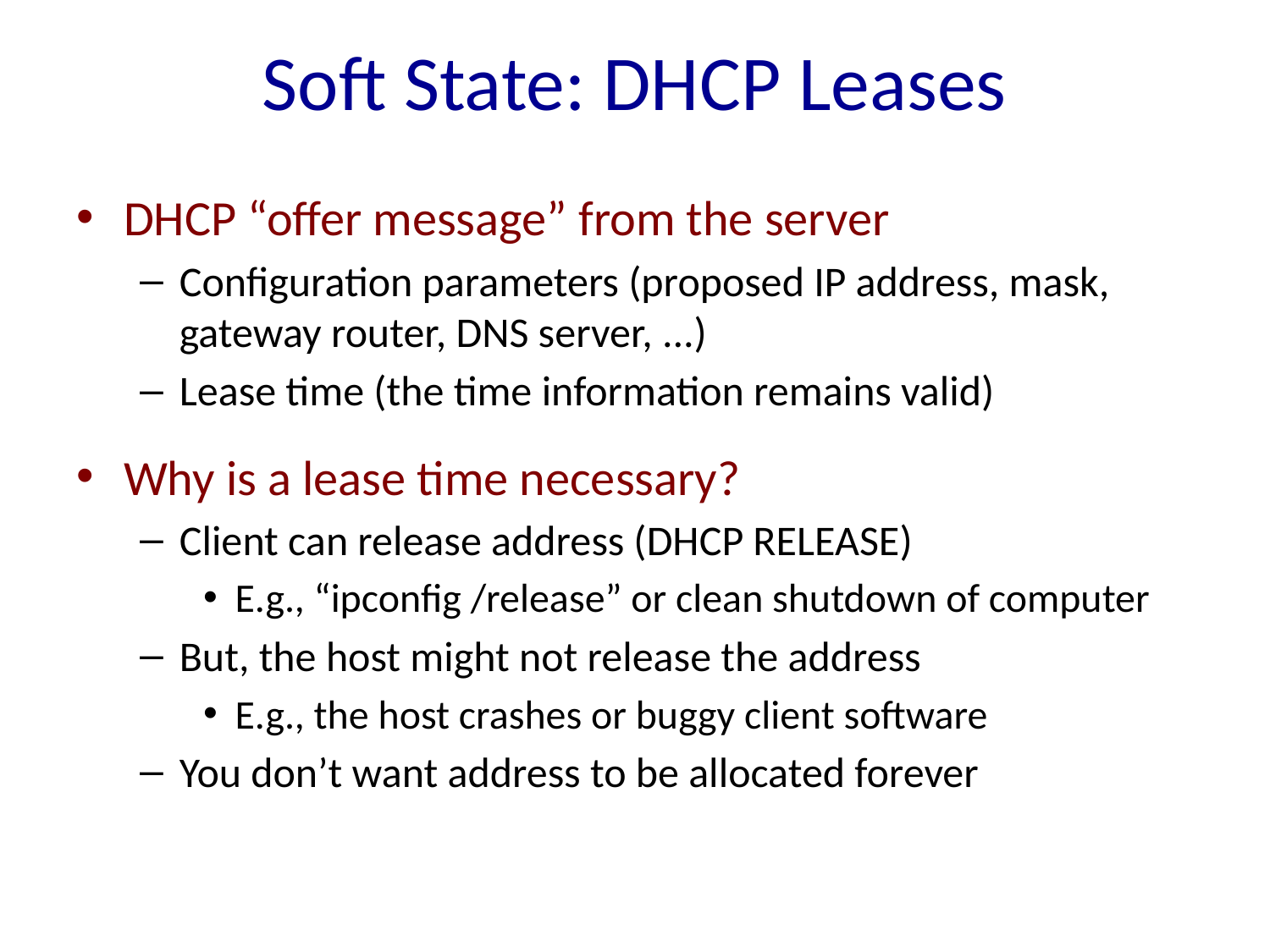

# Soft State: DHCP Leases
DHCP “offer message” from the server
Configuration parameters (proposed IP address, mask, gateway router, DNS server, ...)
Lease time (the time information remains valid)
Why is a lease time necessary?
Client can release address (DHCP RELEASE)
E.g., “ipconfig /release” or clean shutdown of computer
But, the host might not release the address
E.g., the host crashes or buggy client software
You don’t want address to be allocated forever